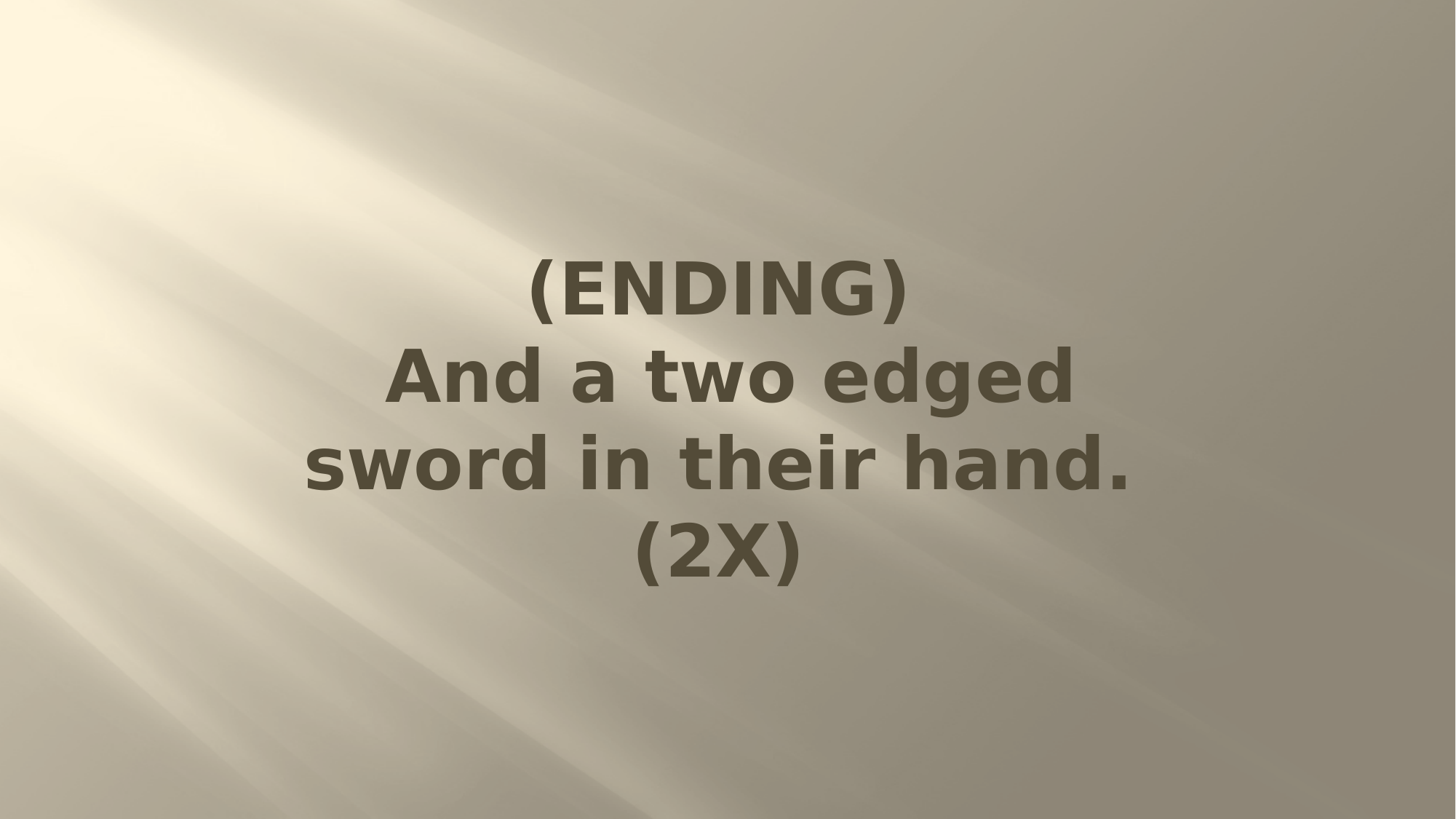

# (ENDING) And a two edged sword in their hand. (2X)